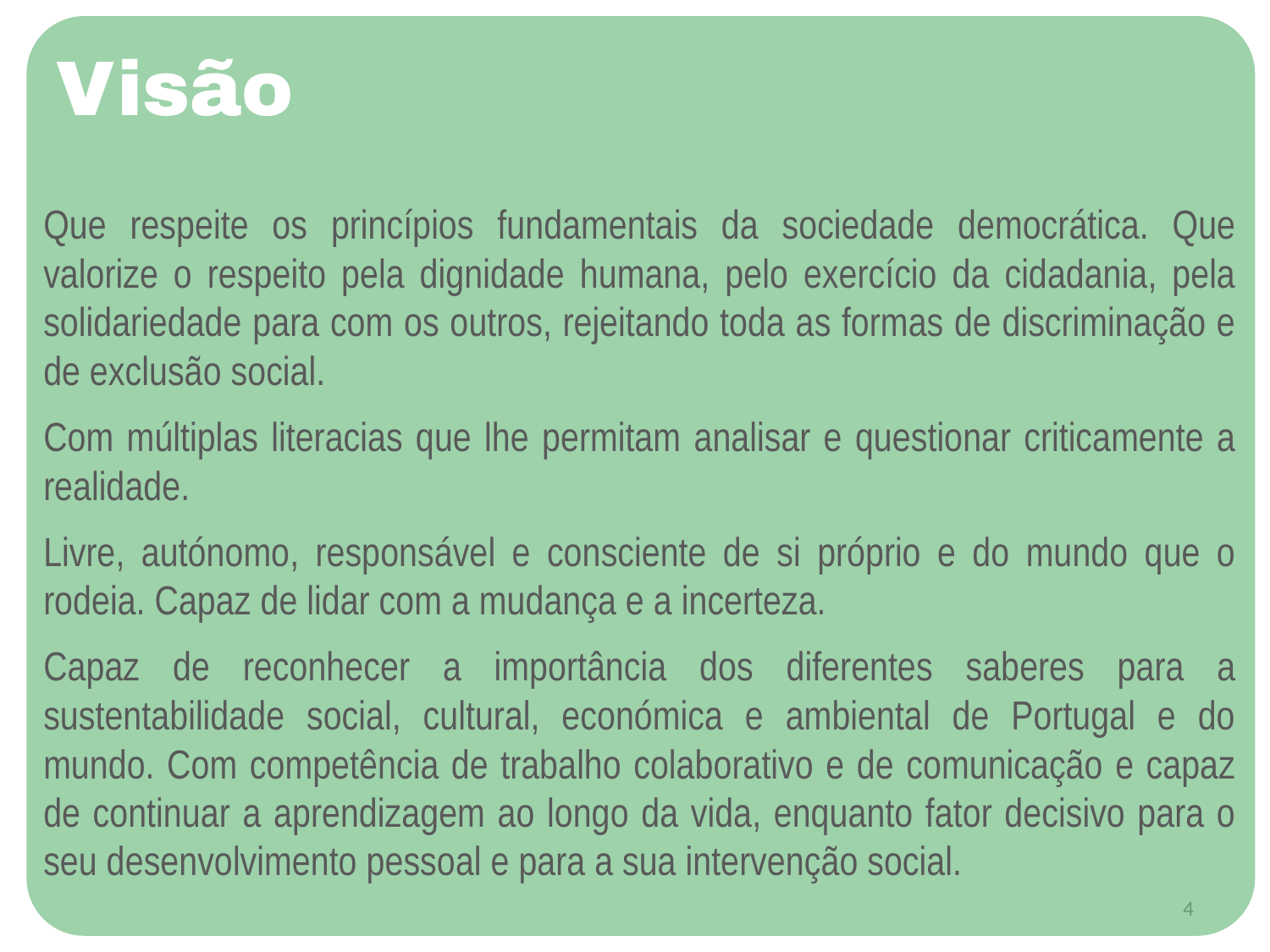

Visão

Que respeite os princípios fundamentais da sociedade democrática. Que valorize o respeito pela dignidade humana, pelo exercício da cidadania, pela solidariedade para com os outros, rejeitando toda as formas de discriminação e de exclusão social.
Com múltiplas literacias que lhe permitam analisar e questionar criticamente a realidade.
Livre, autónomo, responsável e consciente de si próprio e do mundo que o rodeia. Capaz de lidar com a mudança e a incerteza.
Capaz de reconhecer a importância dos diferentes saberes para a sustentabilidade social, cultural, económica e ambiental de Portugal e do mundo. Com competência de trabalho colaborativo e de comunicação e capaz de continuar a aprendizagem ao longo da vida, enquanto fator decisivo para o seu desenvolvimento pessoal e para a sua intervenção social.
4